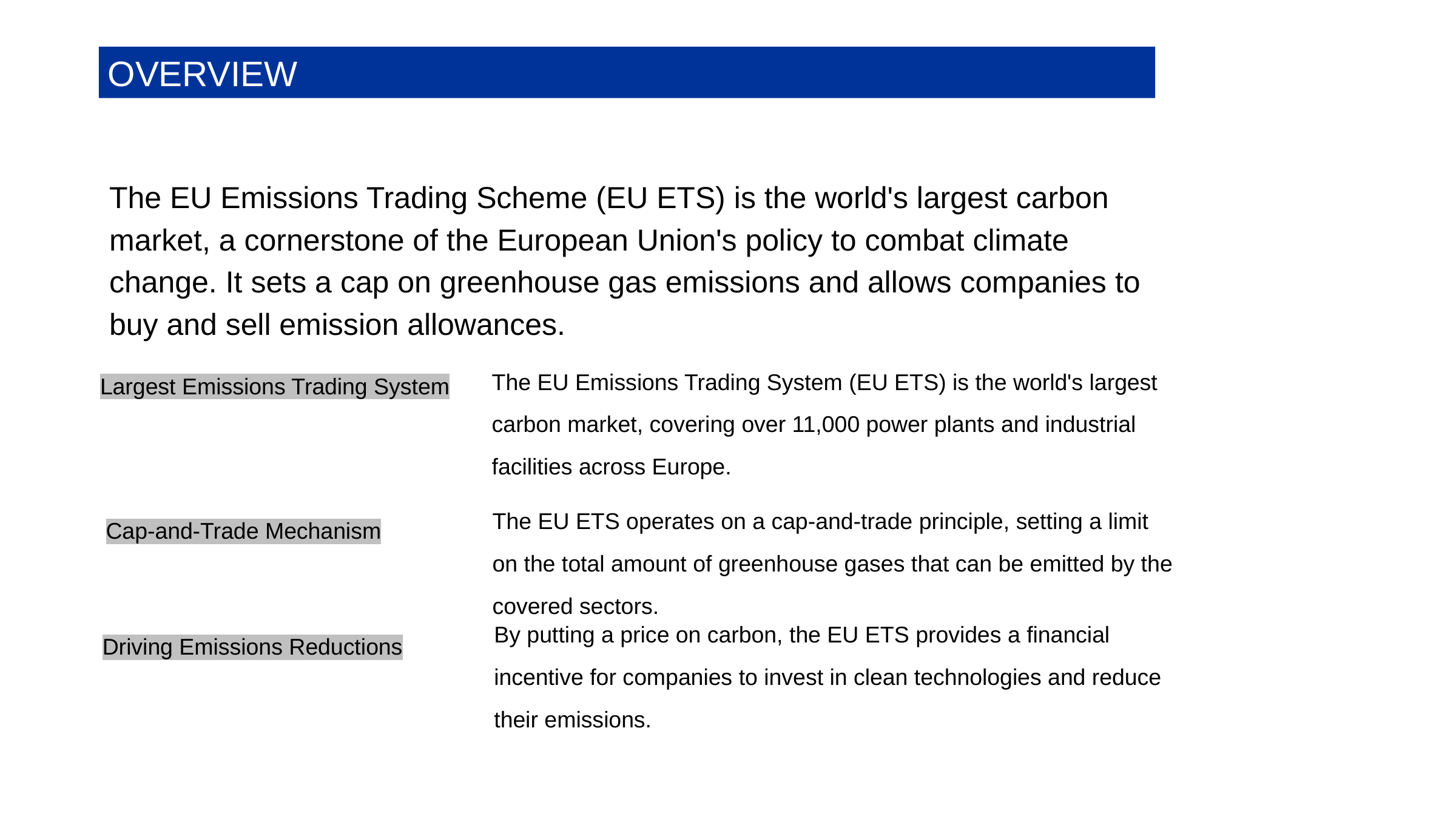

OVERVIEW

The EU Emissions Trading Scheme (EU ETS) is the world's largest carbon market, a cornerstone of the European Union's policy to combat climate change. It sets a cap on greenhouse gas emissions and allows companies to buy and sell emission allowances.

The EU Emissions Trading System (EU ETS) is the world's largest carbon market, covering over 11,000 power plants and industrial facilities across Europe.
Largest Emissions Trading System
The EU ETS operates on a cap-and-trade principle, setting a limit on the total amount of greenhouse gases that can be emitted by the covered sectors.
Cap-and-Trade Mechanism
By putting a price on carbon, the EU ETS provides a financial incentive for companies to invest in clean technologies and reduce their emissions.
Driving Emissions Reductions